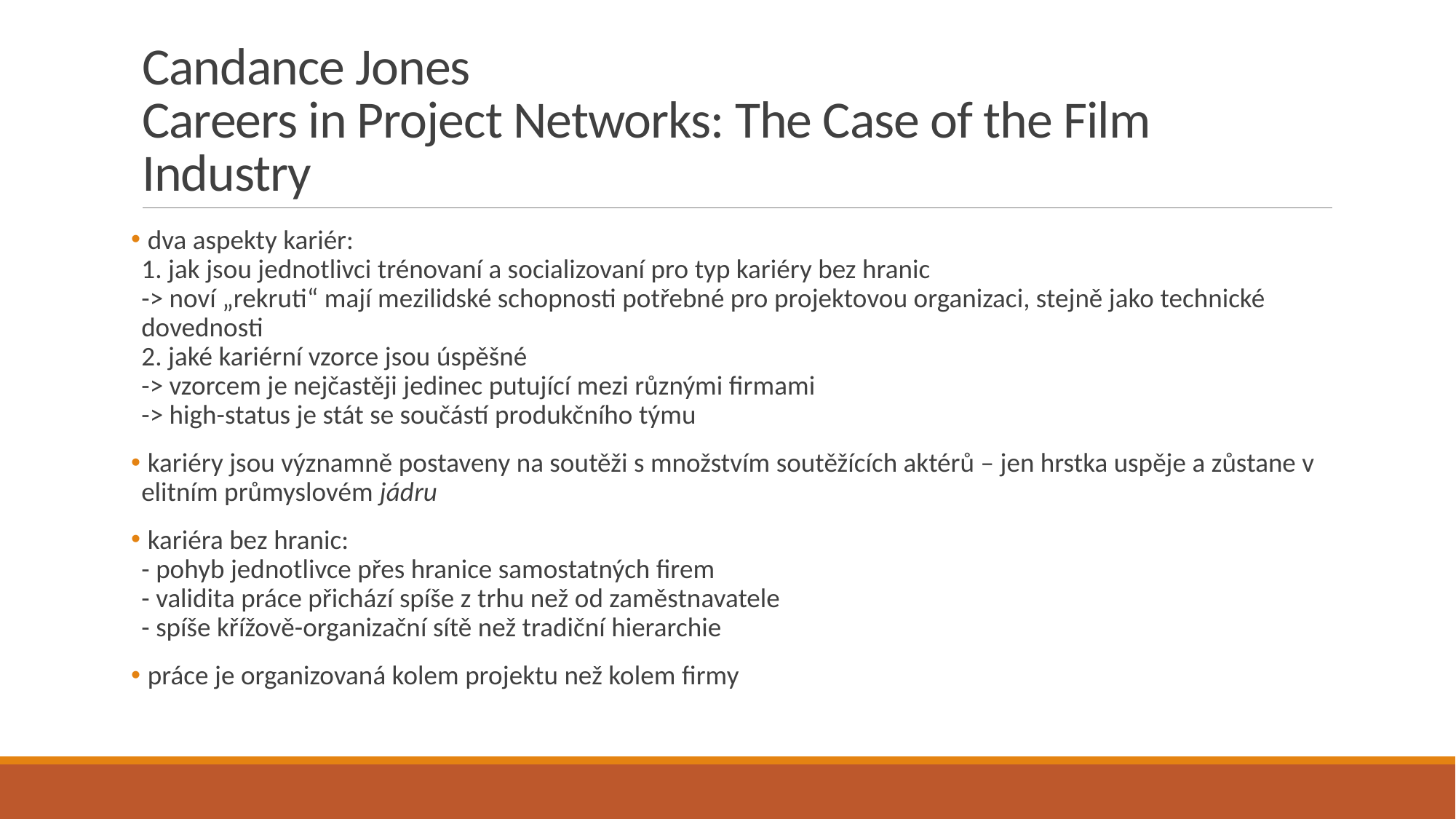

# Candance Jones Careers in Project Networks: The Case of the Film Industry
 dva aspekty kariér:
1. jak jsou jednotlivci trénovaní a socializovaní pro typ kariéry bez hranic
-> noví „rekruti“ mají mezilidské schopnosti potřebné pro projektovou organizaci, stejně jako technické dovednosti
2. jaké kariérní vzorce jsou úspěšné
-> vzorcem je nejčastěji jedinec putující mezi různými firmami
-> high-status je stát se součástí produkčního týmu
 kariéry jsou významně postaveny na soutěži s množstvím soutěžících aktérů – jen hrstka uspěje a zůstane v elitním průmyslovém jádru
 kariéra bez hranic:
- pohyb jednotlivce přes hranice samostatných firem
- validita práce přichází spíše z trhu než od zaměstnavatele
- spíše křížově-organizační sítě než tradiční hierarchie
 práce je organizovaná kolem projektu než kolem firmy